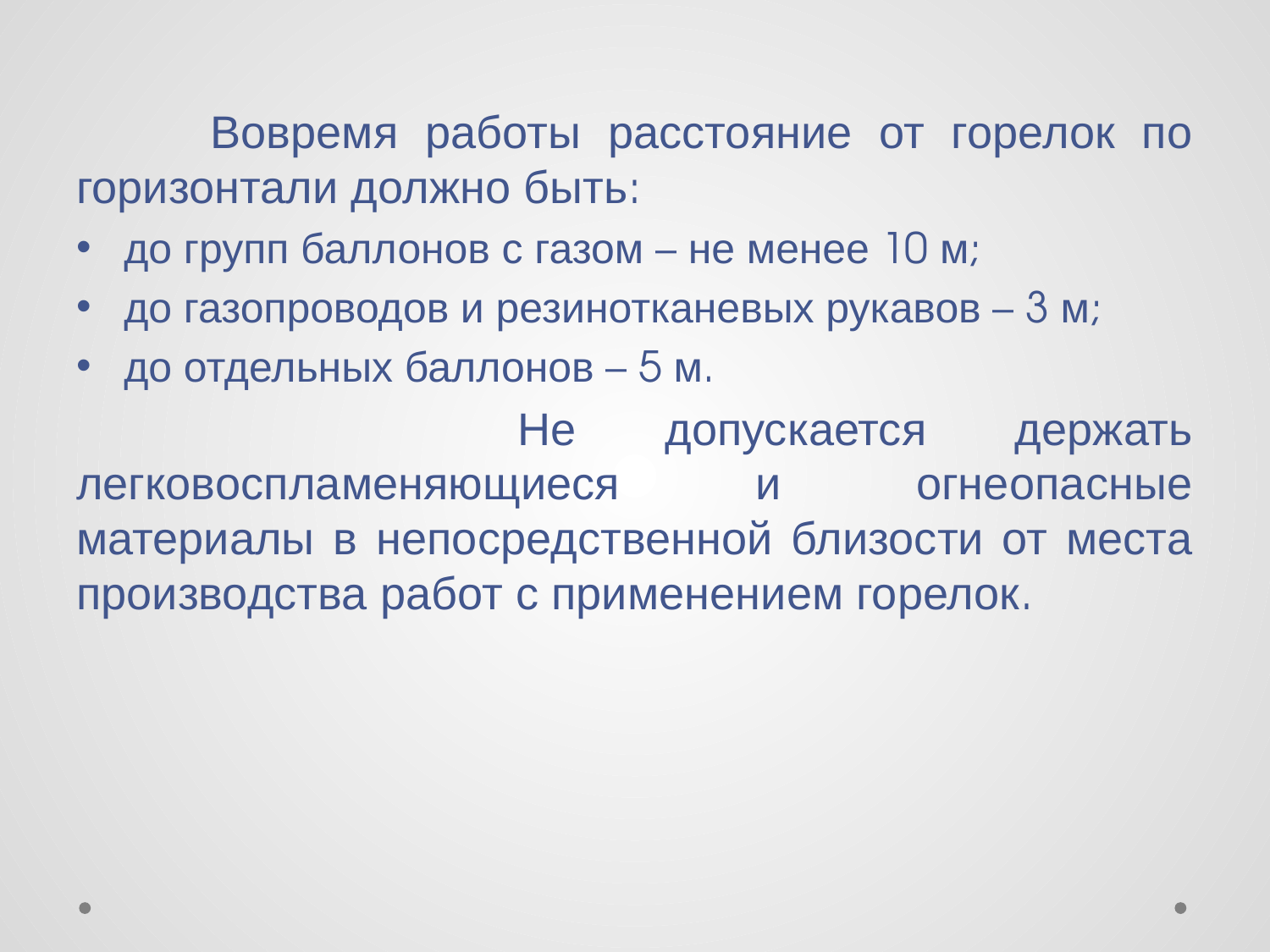

Вовремя работы расстояние от горелок по горизонтали должно быть:
до групп баллонов с газом – не менее 10 м;
до газопроводов и резинотканевых рукавов – 3 м;
до отдельных баллонов – 5 м.
     Не допускается держать легковоспламеняющиеся и огнеопасные материалы в непосредственной близости от места производства работ с применением горелок.